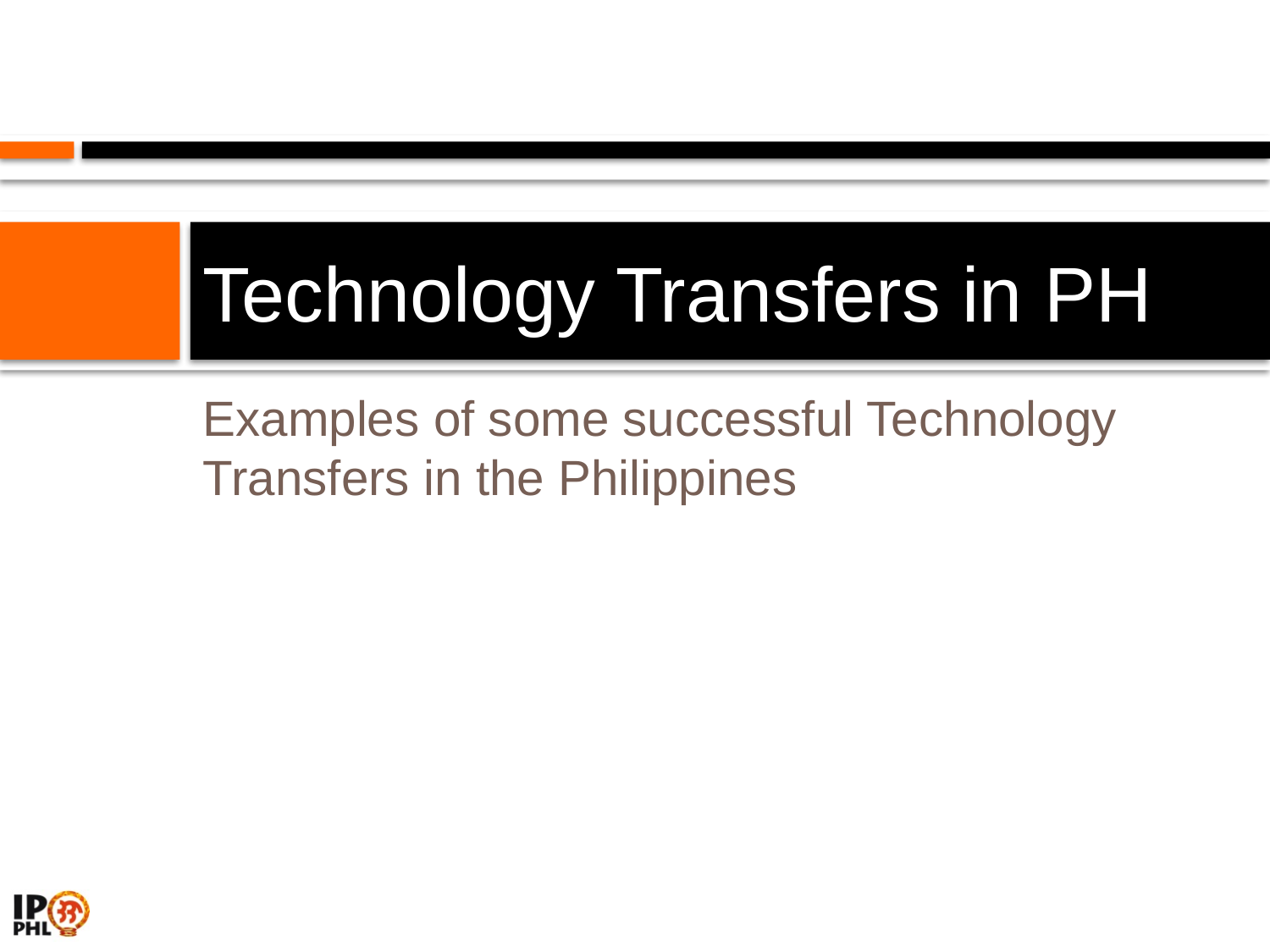

# Technology Transfers in PH
Examples of some successful Technology Transfers in the Philippines